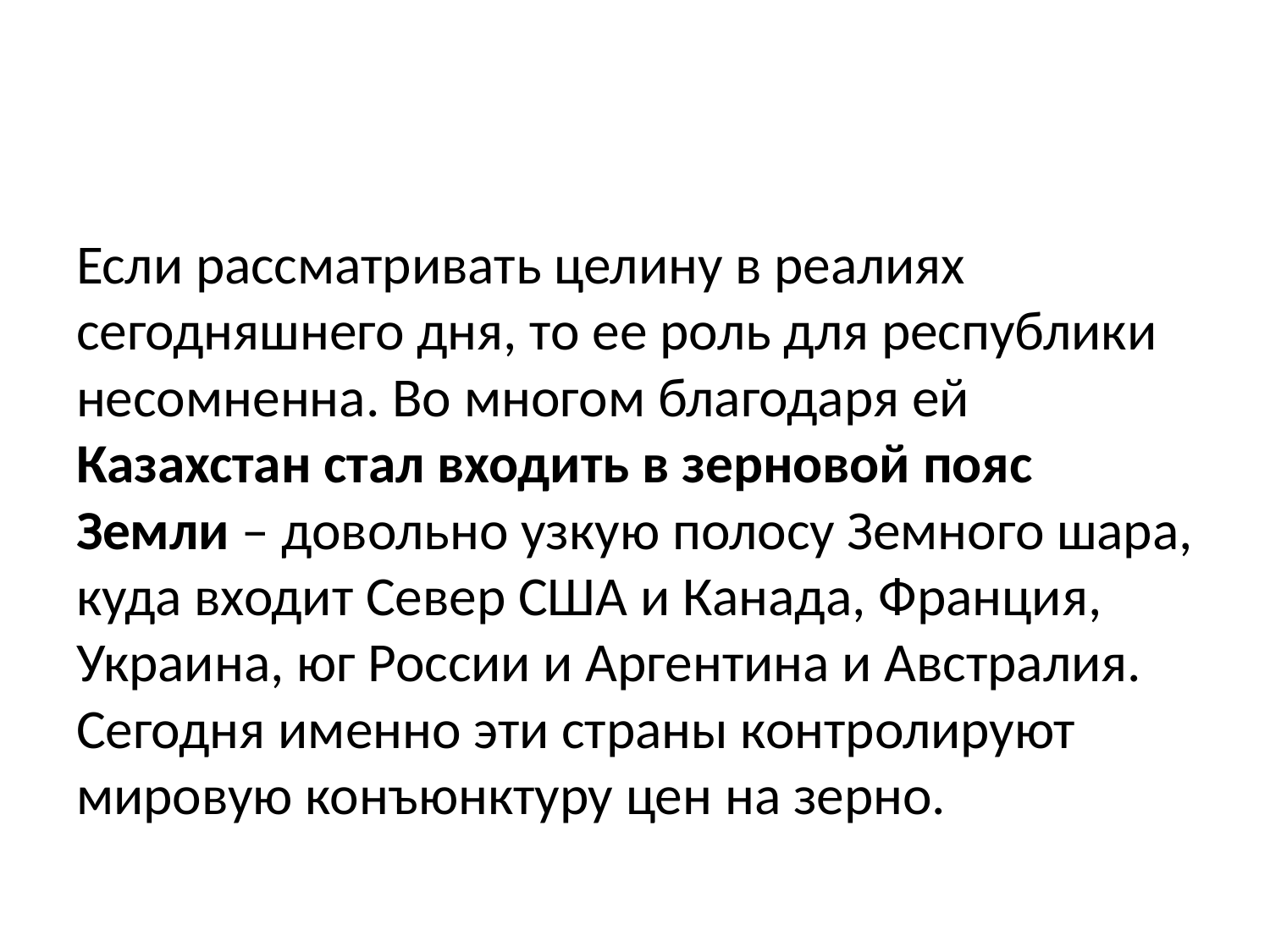

#
Если рассматривать целину в реалиях сегодняшнего дня, то ее роль для республики несомненна. Во многом благодаря ей Казахстан стал входить в зерновой пояс Земли – довольно узкую полосу Земного шара, куда входит Север США и Канада, Франция, Украина, юг России и Аргентина и Австралия. Сегодня именно эти страны контролируют мировую конъюнктуру цен на зерно.